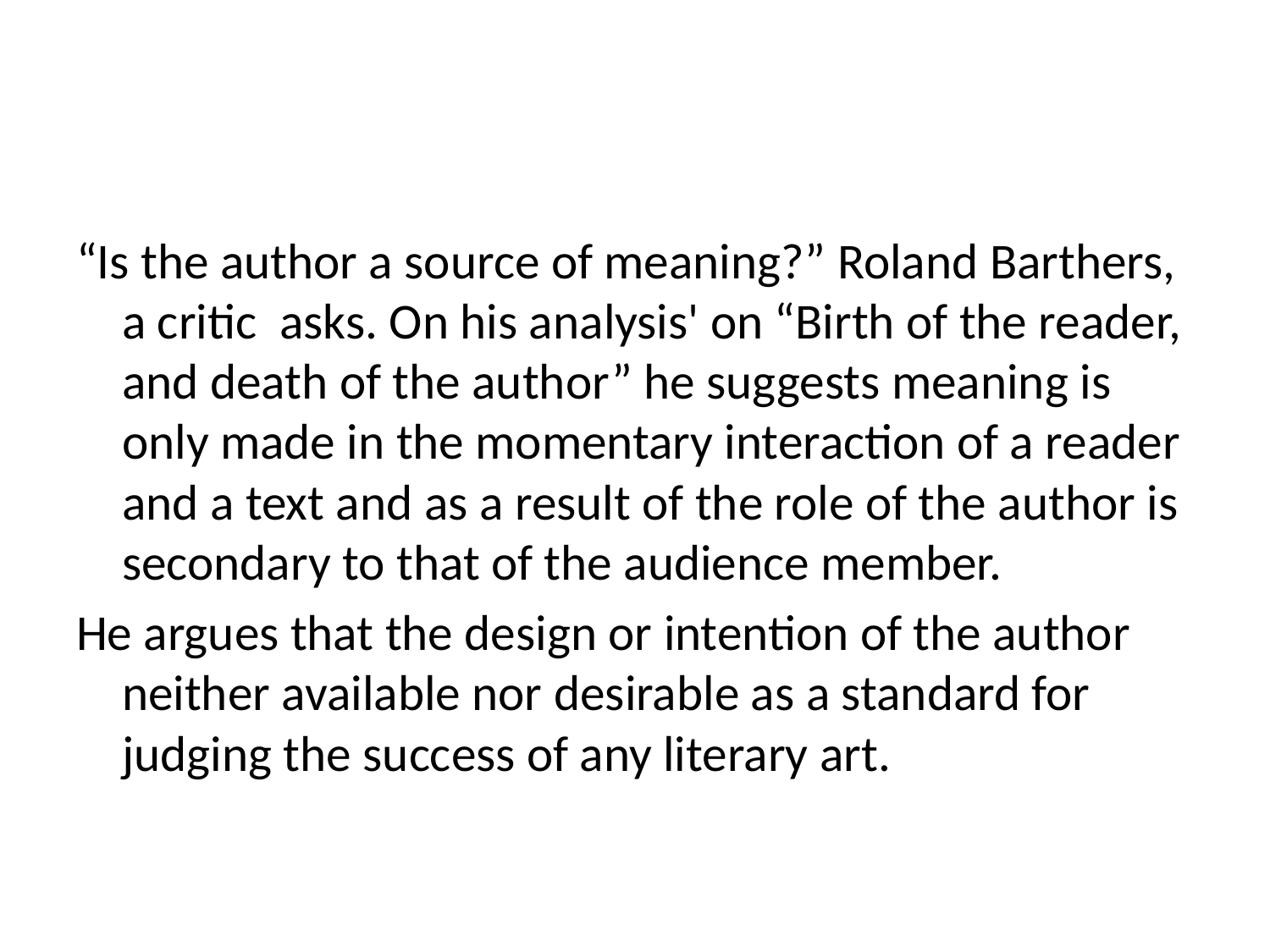

#
“Is the author a source of meaning?” Roland Barthers, a critic  asks. On his analysis' on “Birth of the reader, and death of the author” he suggests meaning is only made in the momentary interaction of a reader and a text and as a result of the role of the author is secondary to that of the audience member.
He argues that the design or intention of the author neither available nor desirable as a standard for judging the success of any literary art.